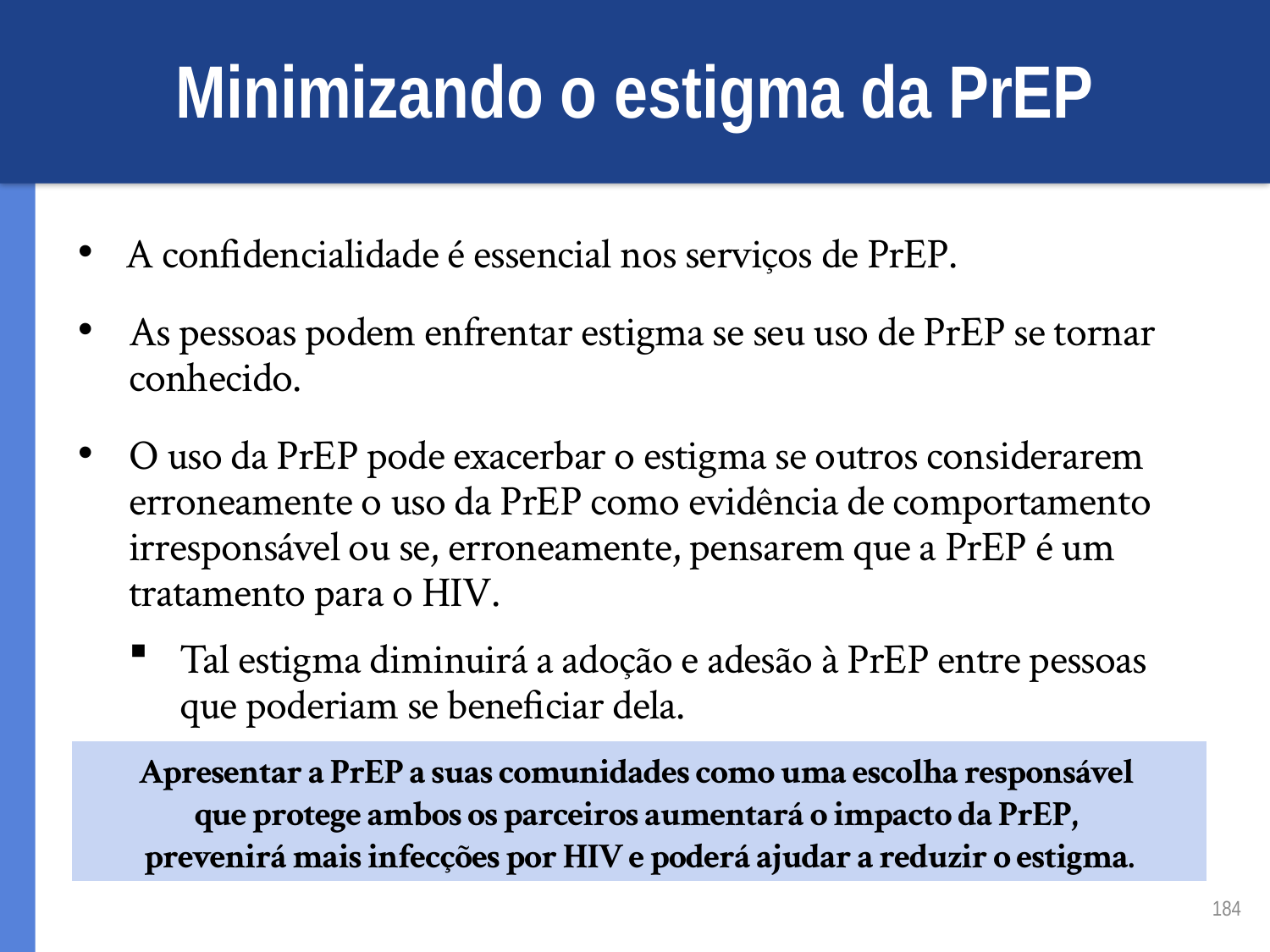

# Minimizando o estigma da PrEP
A confidencialidade é essencial nos serviços de PrEP.
As pessoas podem enfrentar estigma se seu uso de PrEP se tornar conhecido.
O uso da PrEP pode exacerbar o estigma se outros considerarem erroneamente o uso da PrEP como evidência de comportamento irresponsável ou se, erroneamente, pensarem que a PrEP é um tratamento para o HIV.
Tal estigma diminuirá a adoção e adesão à PrEP entre pessoas que poderiam se beneficiar dela.

Apresentar a PrEP a suas comunidades como uma escolha responsável
que protege ambos os parceiros aumentará o impacto da PrEP,
prevenirá mais infecções por HIV e poderá ajudar a reduzir o estigma.
184